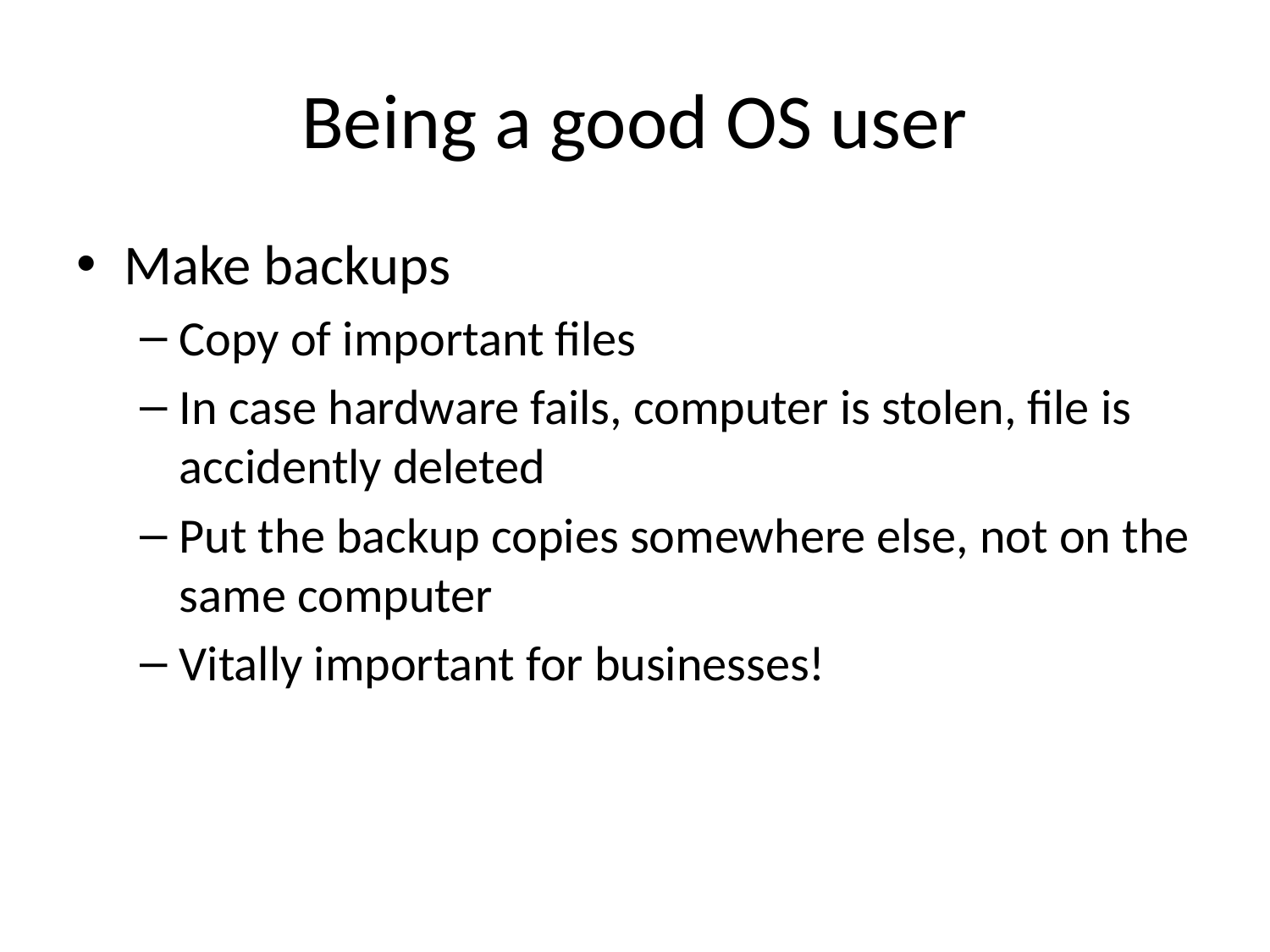

# Being a good OS user
Make backups
Copy of important files
In case hardware fails, computer is stolen, file is accidently deleted
Put the backup copies somewhere else, not on the same computer
Vitally important for businesses!